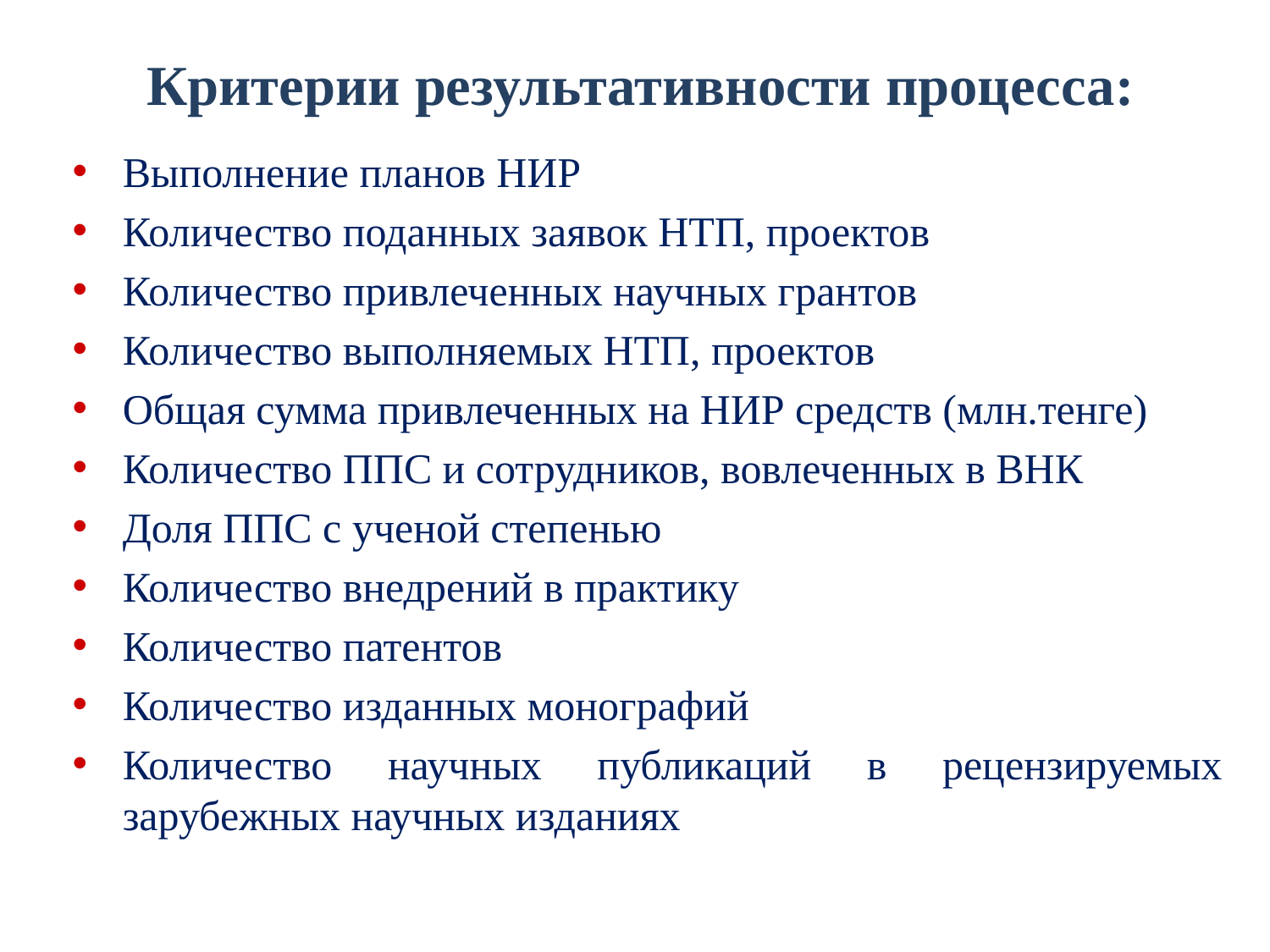

# Критерии результативности процесса:
Выполнение планов НИР
Количество поданных заявок НТП, проектов
Количество привлеченных научных грантов
Количество выполняемых НТП, проектов
Общая сумма привлеченных на НИР средств (млн.тенге)
Количество ППС и сотрудников, вовлеченных в ВНК
Доля ППС с ученой степенью
Количество внедрений в практику
Количество патентов
Количество изданных монографий
Количество научных публикаций в рецензируемых зарубежных научных изданиях